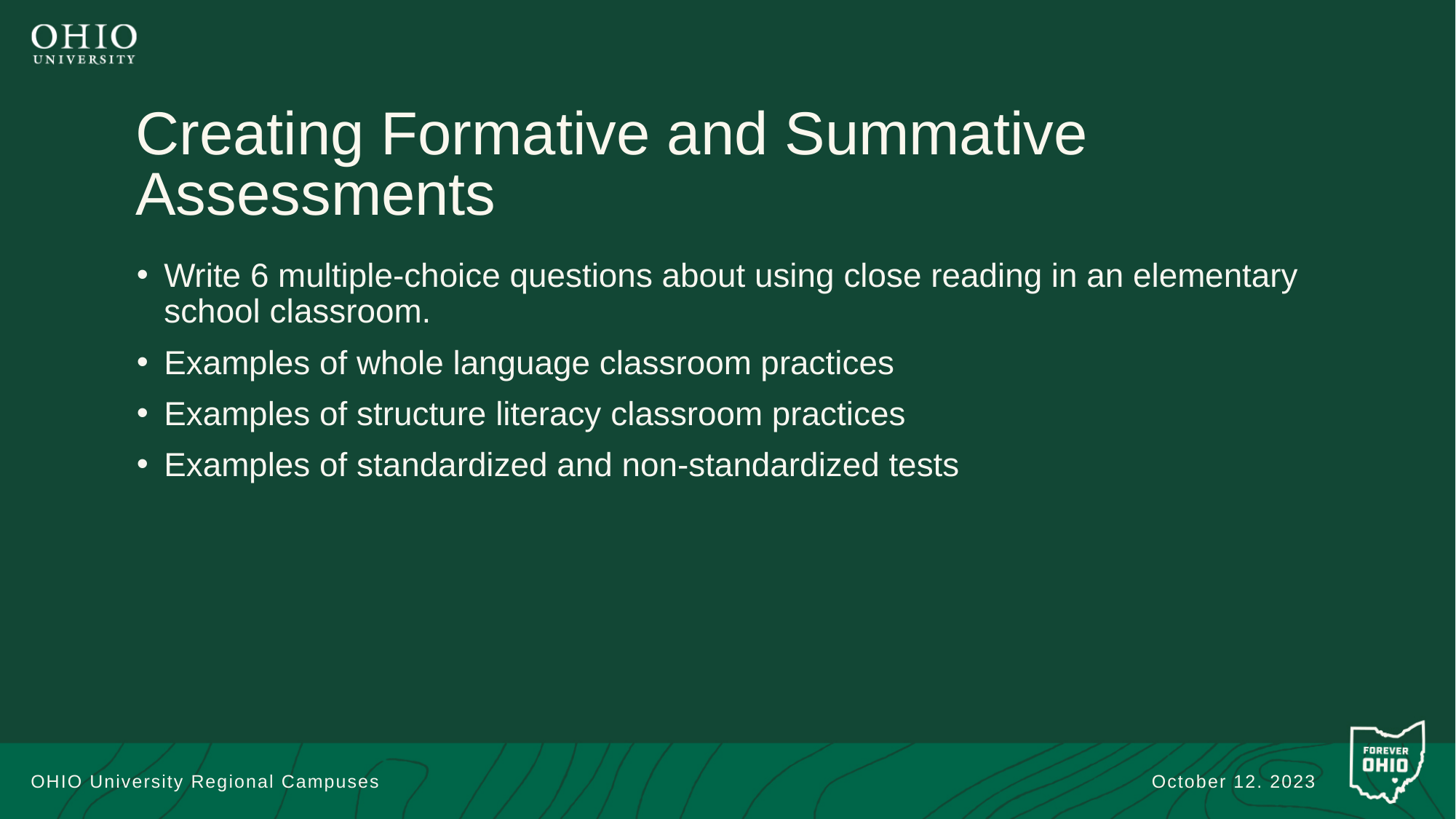

# Creating Formative and Summative Assessments
Write 6 multiple-choice questions about using close reading in an elementary school classroom.
Examples of whole language classroom practices
Examples of structure literacy classroom practices
Examples of standardized and non-standardized tests
OHIO University Regional Campuses
October 12. 2023